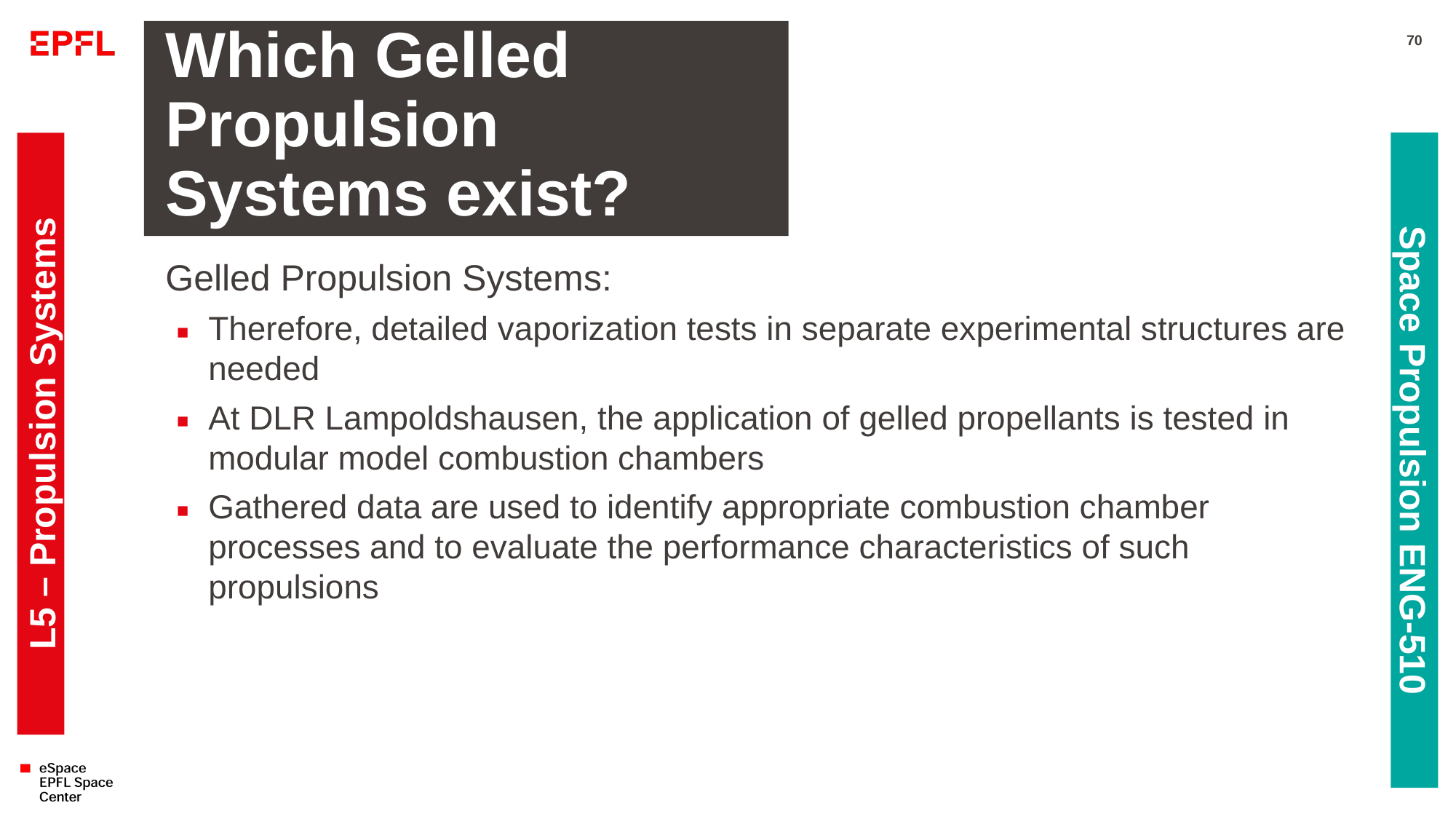

# Which Gelled Propulsion Systems exist?
70
Gelled Propulsion Systems:
Therefore, detailed vaporization tests in separate experimental structures are needed
At DLR Lampoldshausen, the application of gelled propellants is tested in modular model combustion chambers
Gathered data are used to identify appropriate combustion chamber processes and to evaluate the performance characteristics of such propulsions
L5 – Propulsion Systems
Space Propulsion ENG-510